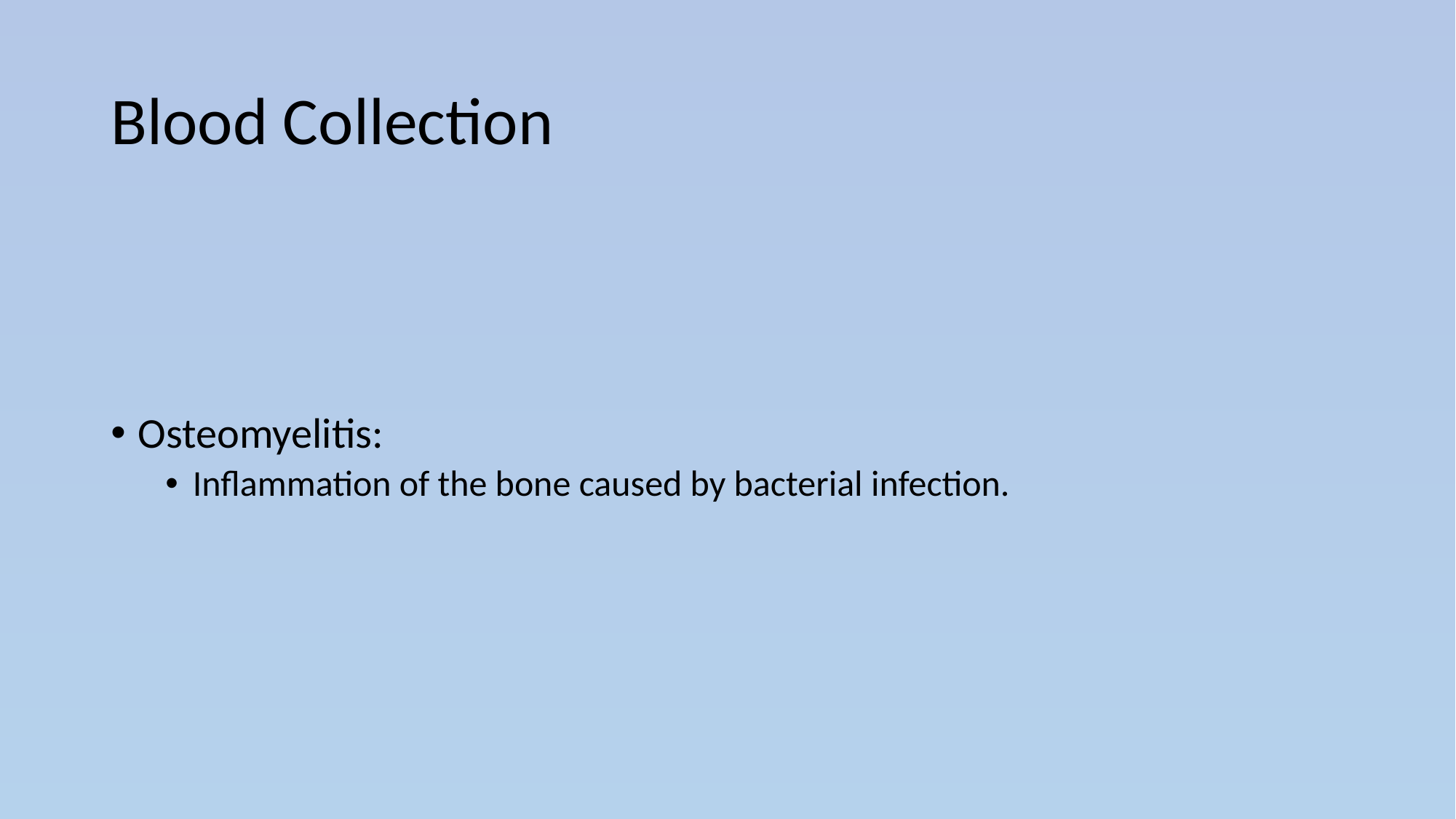

# Blood Collection

Osteomyelitis:
Inflammation of the bone caused by bacterial infection.